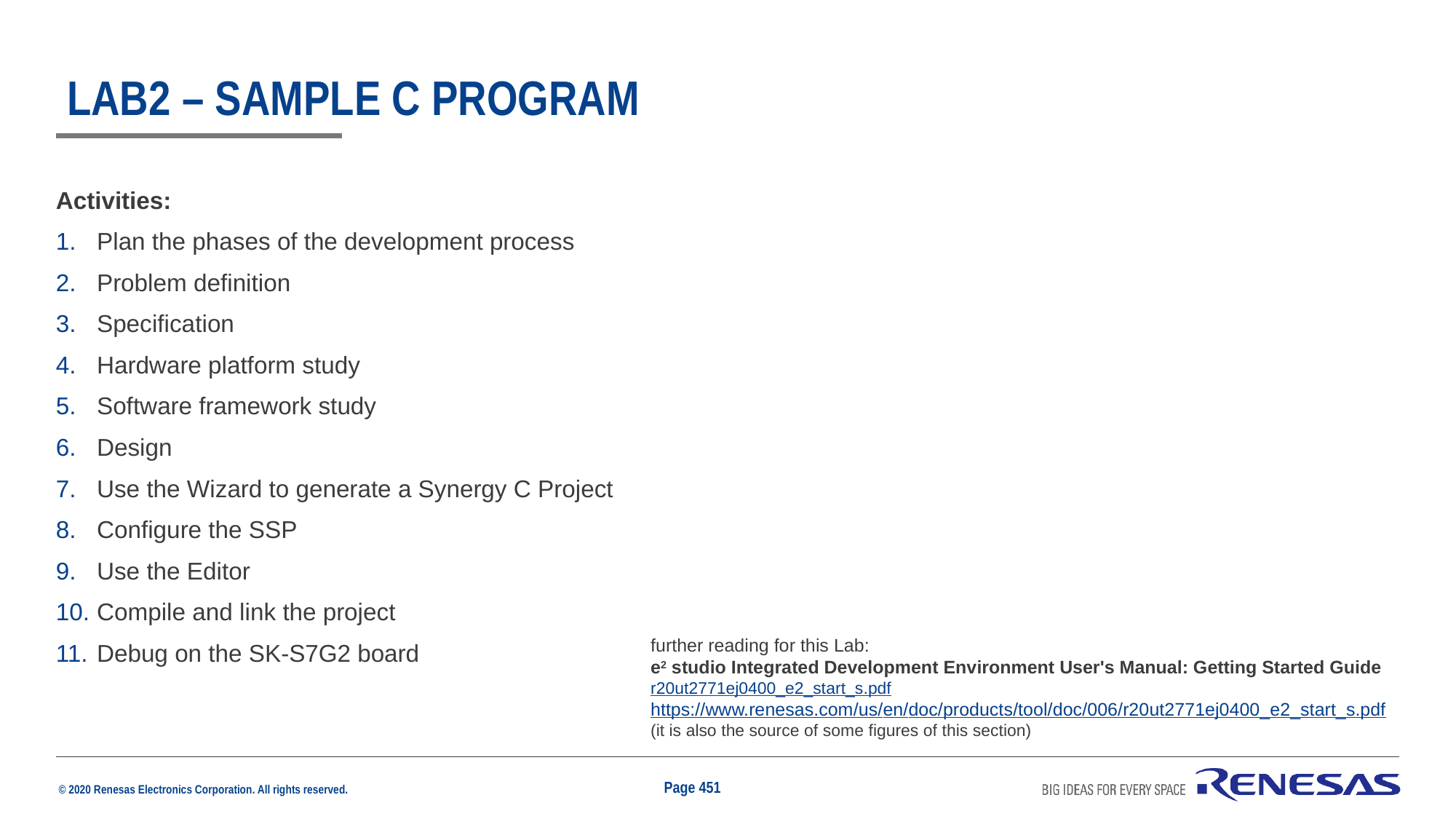

# Lab2 – sample c program
Activities:
Plan the phases of the development process
Problem definition
Specification
Hardware platform study
Software framework study
Design
Use the Wizard to generate a Synergy C Project
Configure the SSP
Use the Editor
Compile and link the project
Debug on the SK-S7G2 board
further reading for this Lab:
e2 studio Integrated Development Environment User's Manual: Getting Started Guide
r20ut2771ej0400_e2_start_s.pdf
https://www.renesas.com/us/en/doc/products/tool/doc/006/r20ut2771ej0400_e2_start_s.pdf
(it is also the source of some figures of this section)